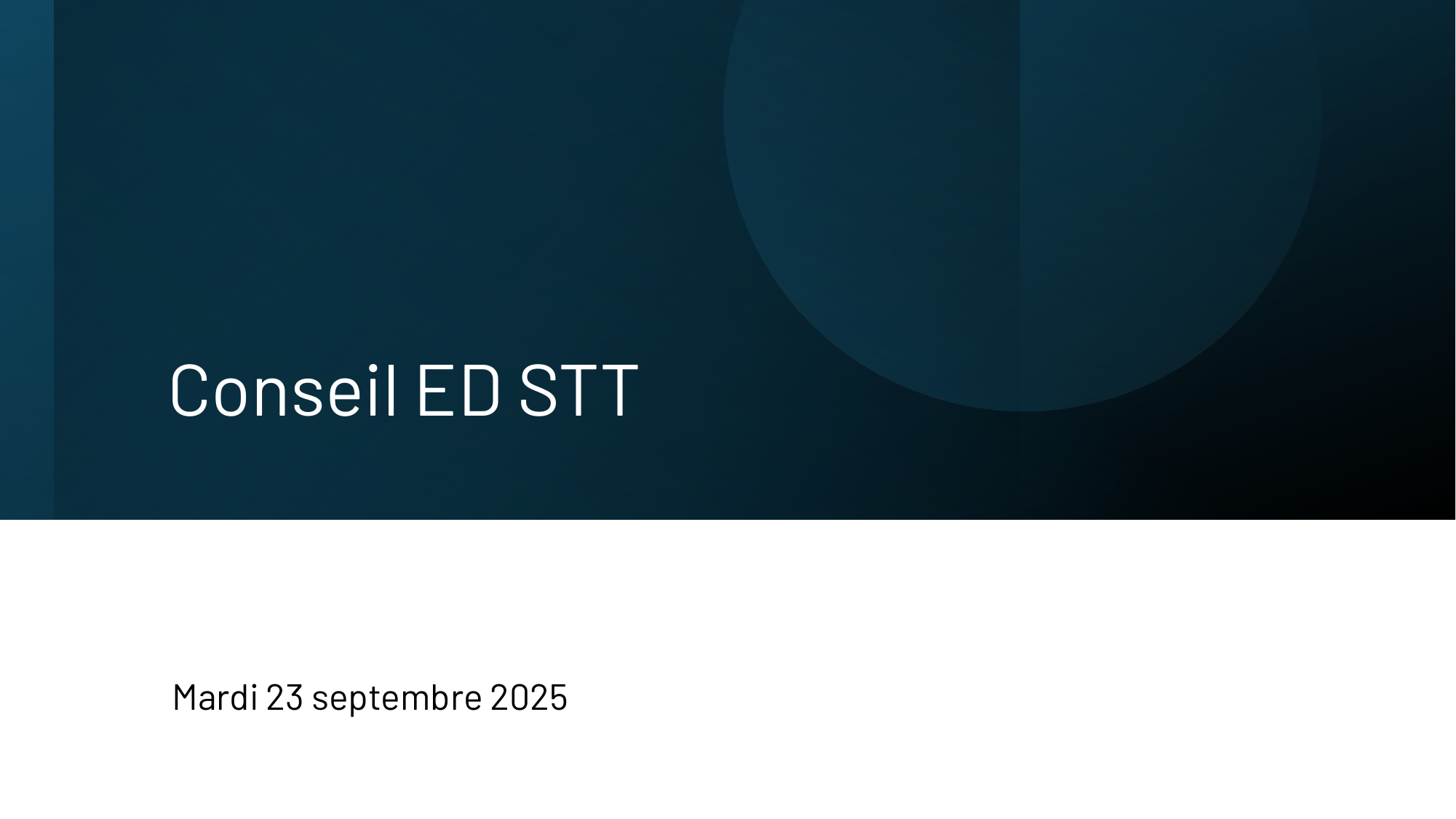

# Conseil ED STT

Mardi 23 septembre 2025